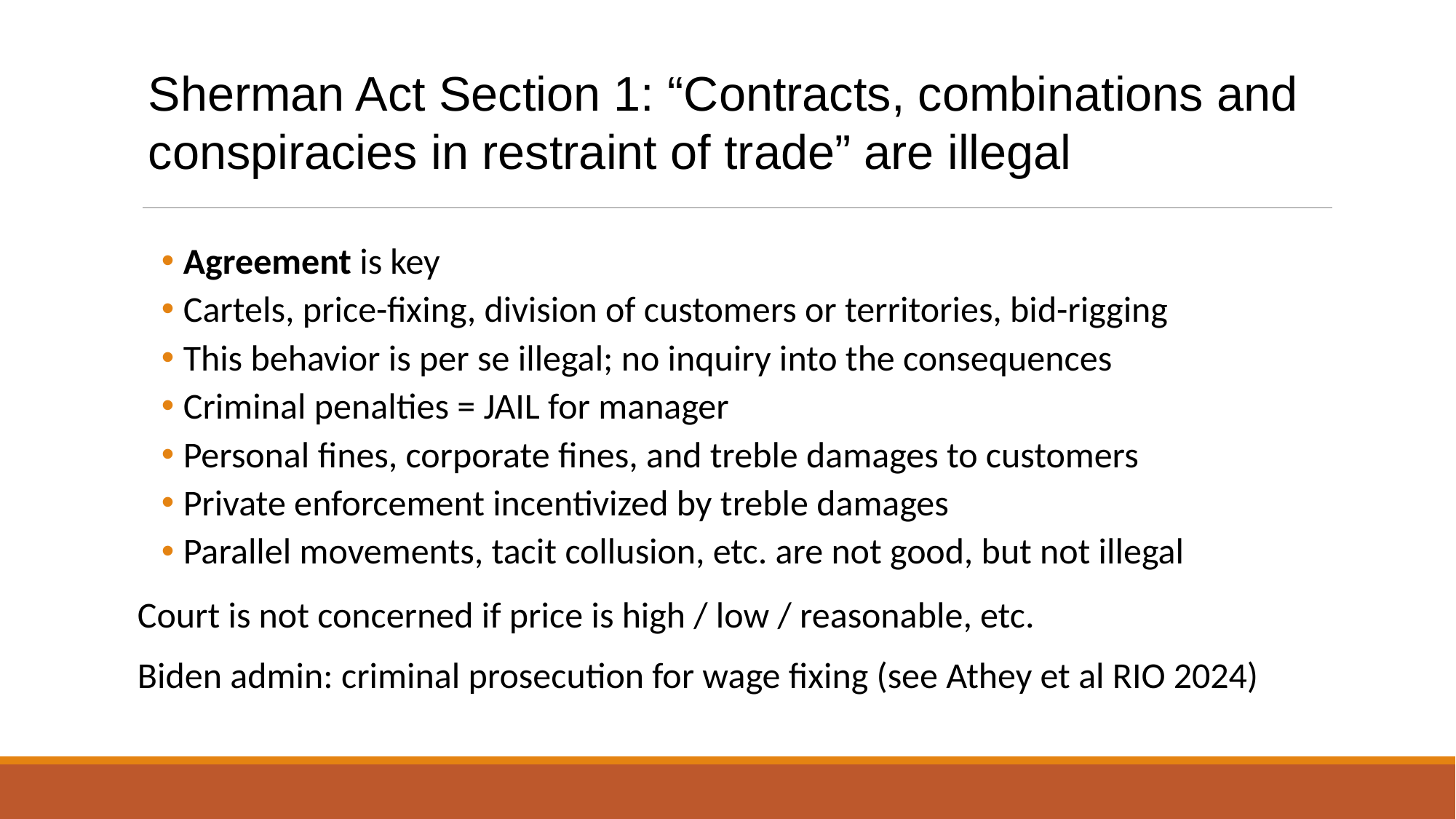

Sherman Act Section 1: “Contracts, combinations and conspiracies in restraint of trade” are illegal
Agreement is key
Cartels, price-fixing, division of customers or territories, bid-rigging
This behavior is per se illegal; no inquiry into the consequences
Criminal penalties = JAIL for manager
Personal fines, corporate fines, and treble damages to customers
Private enforcement incentivized by treble damages
Parallel movements, tacit collusion, etc. are not good, but not illegal
Court is not concerned if price is high / low / reasonable, etc.
Biden admin: criminal prosecution for wage fixing (see Athey et al RIO 2024)